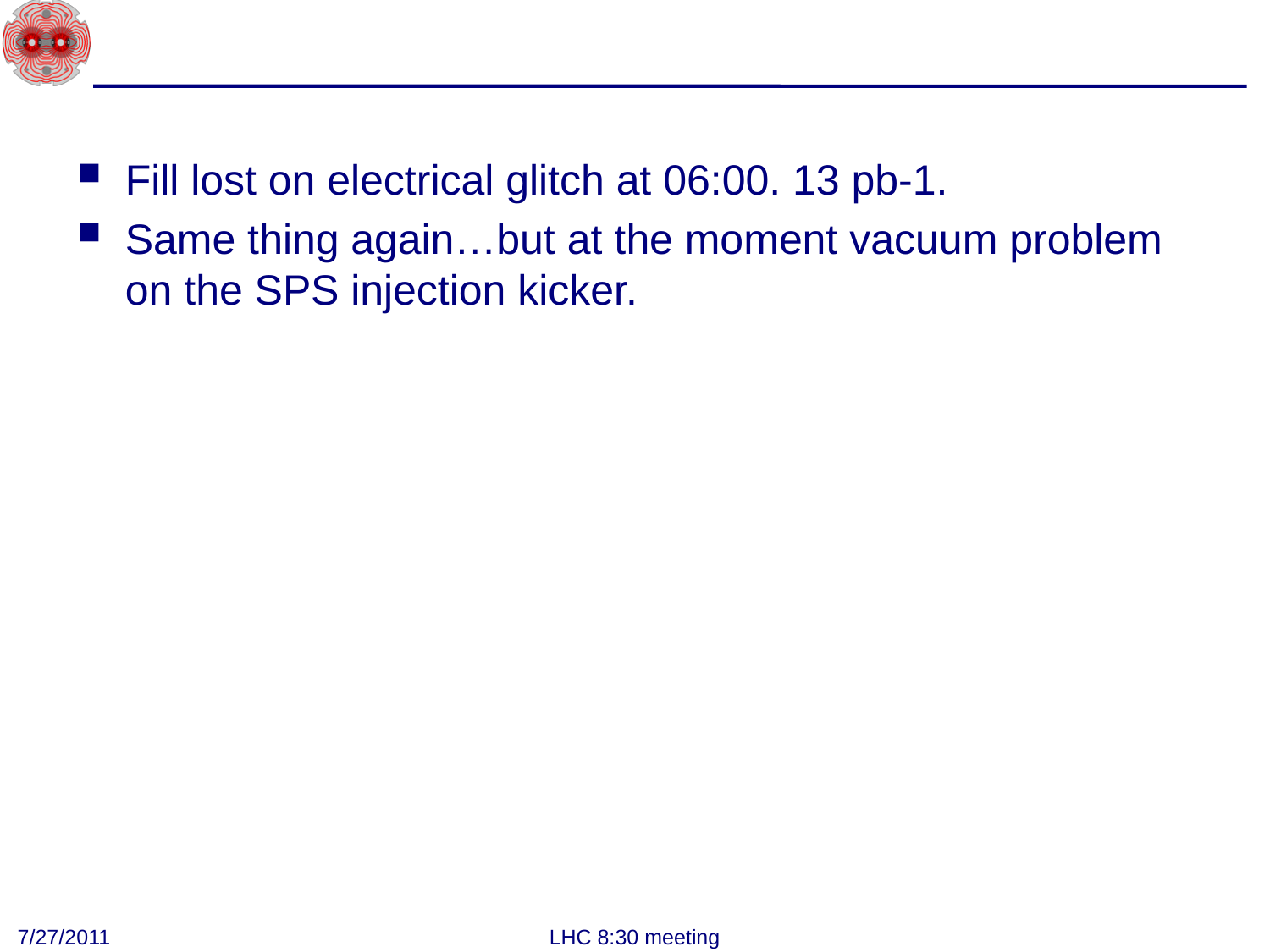

#
Fill lost on electrical glitch at 06:00. 13 pb-1.
Same thing again…but at the moment vacuum problem on the SPS injection kicker.
7/27/2011
LHC 8:30 meeting